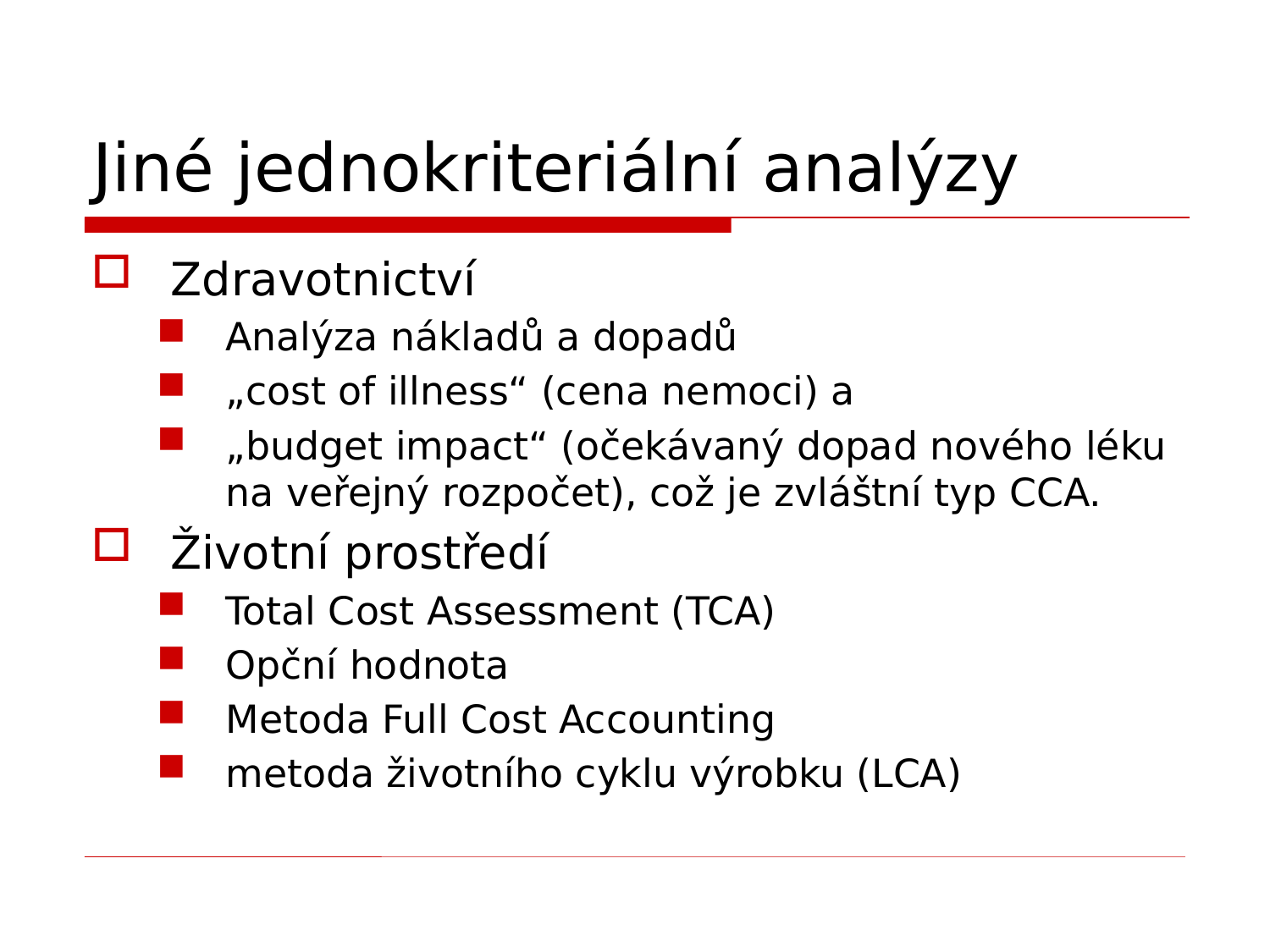

# Jiné jednokriteriální analýzy
Zdravotnictví
Analýza nákladů a dopadů
„cost of illness“ (cena nemoci) a
„budget impact“ (očekávaný dopad nového léku na veřejný rozpočet), což je zvláštní typ CCA.
Životní prostředí
Total Cost Assessment (TCA)
Opční hodnota
Metoda Full Cost Accounting
metoda životního cyklu výrobku (LCA)